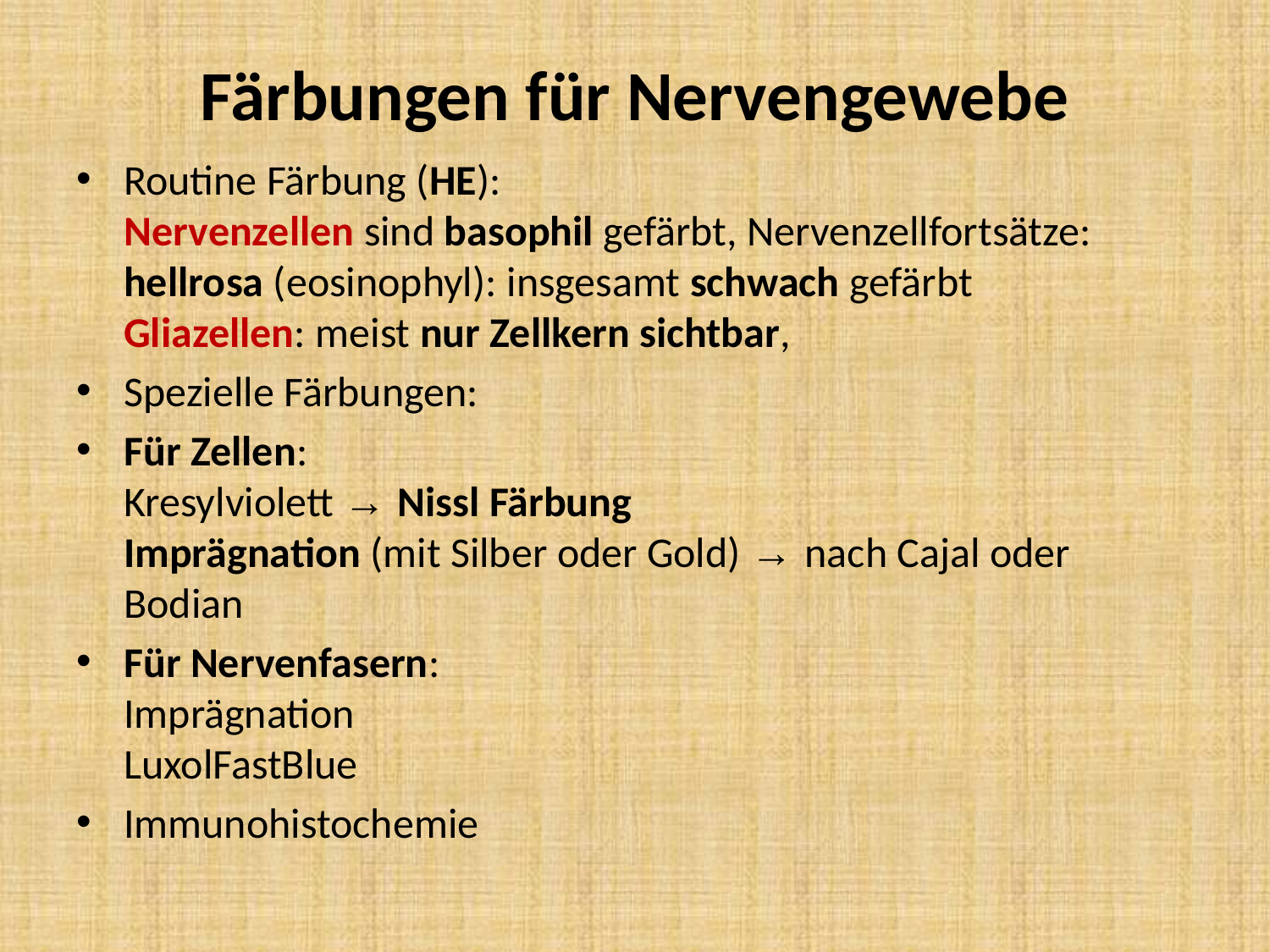

# Färbungen für Nervengewebe
Routine Färbung (HE):
Nervenzellen sind basophil gefärbt, Nervenzellfortsätze: hellrosa (eosinophyl): insgesamt schwach gefärbt
Gliazellen: meist nur Zellkern sichtbar,
Spezielle Färbungen:
Für Zellen:
Kresylviolett → Nissl Färbung
Imprägnation (mit Silber oder Gold) → nach Cajal oder Bodian
Für Nervenfasern:
Imprägnation
LuxolFastBlue
Immunohistochemie